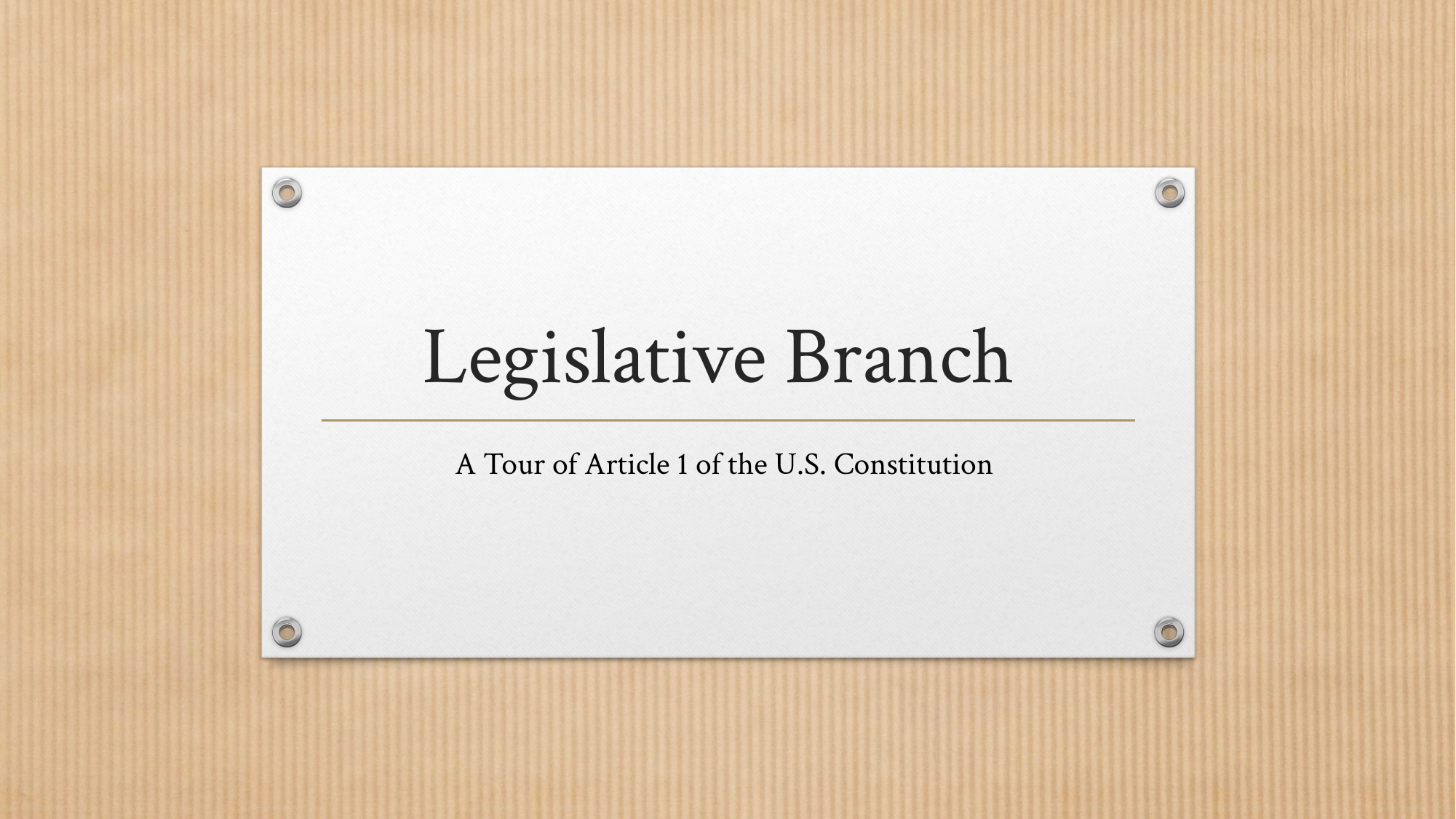

# Legislative Branch
A Tour of Article 1 of the U.S. Constitution